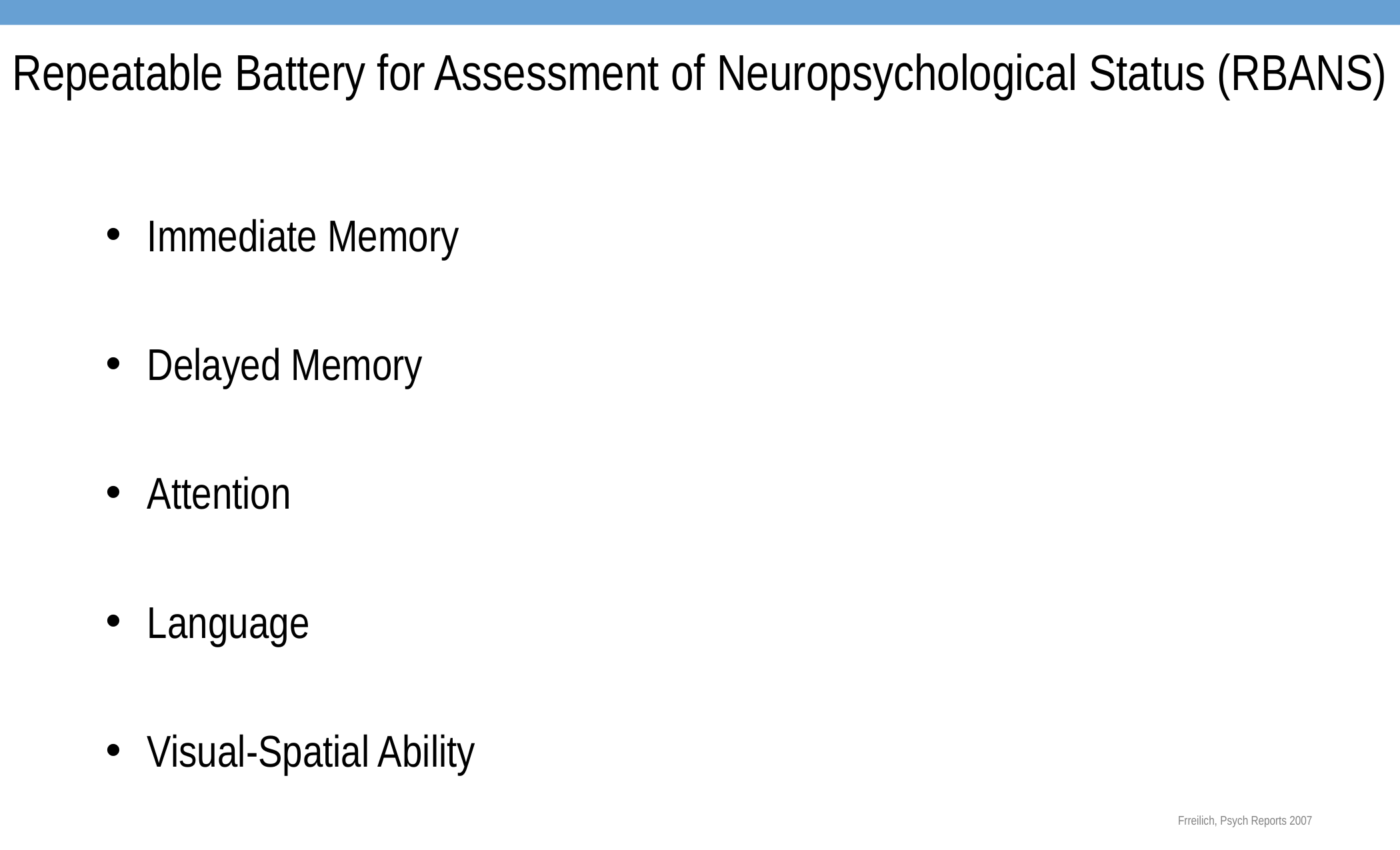

# Repeatable Battery for Assessment of Neuropsychological Status (RBANS)
Immediate Memory

Delayed Memory

Attention

Language

Visual-Spatial Ability
Frreilich, Psych Reports 2007